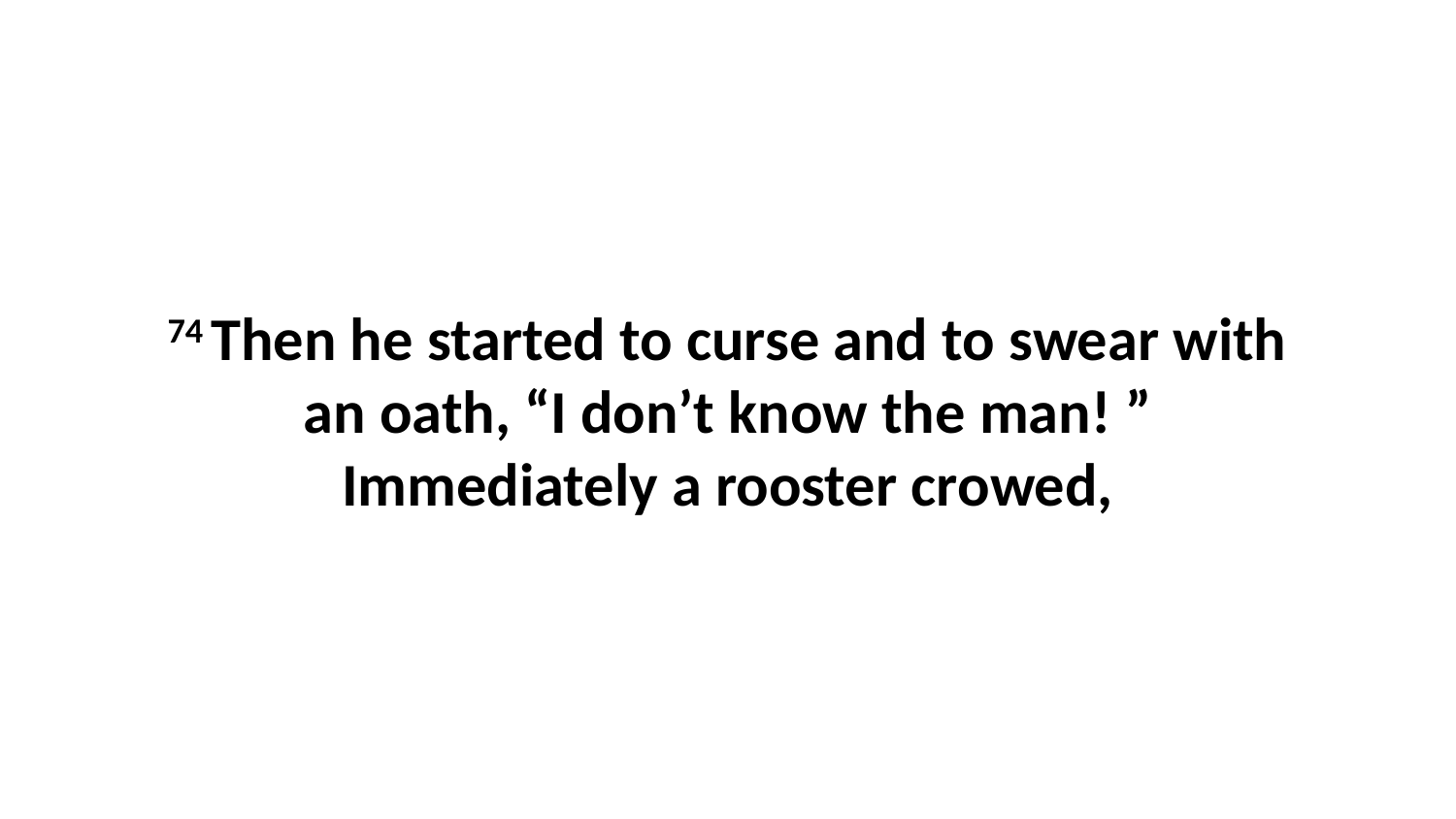

74 Then he started to curse and to swear with an oath, “I don’t know the man! ” Immediately a rooster crowed,